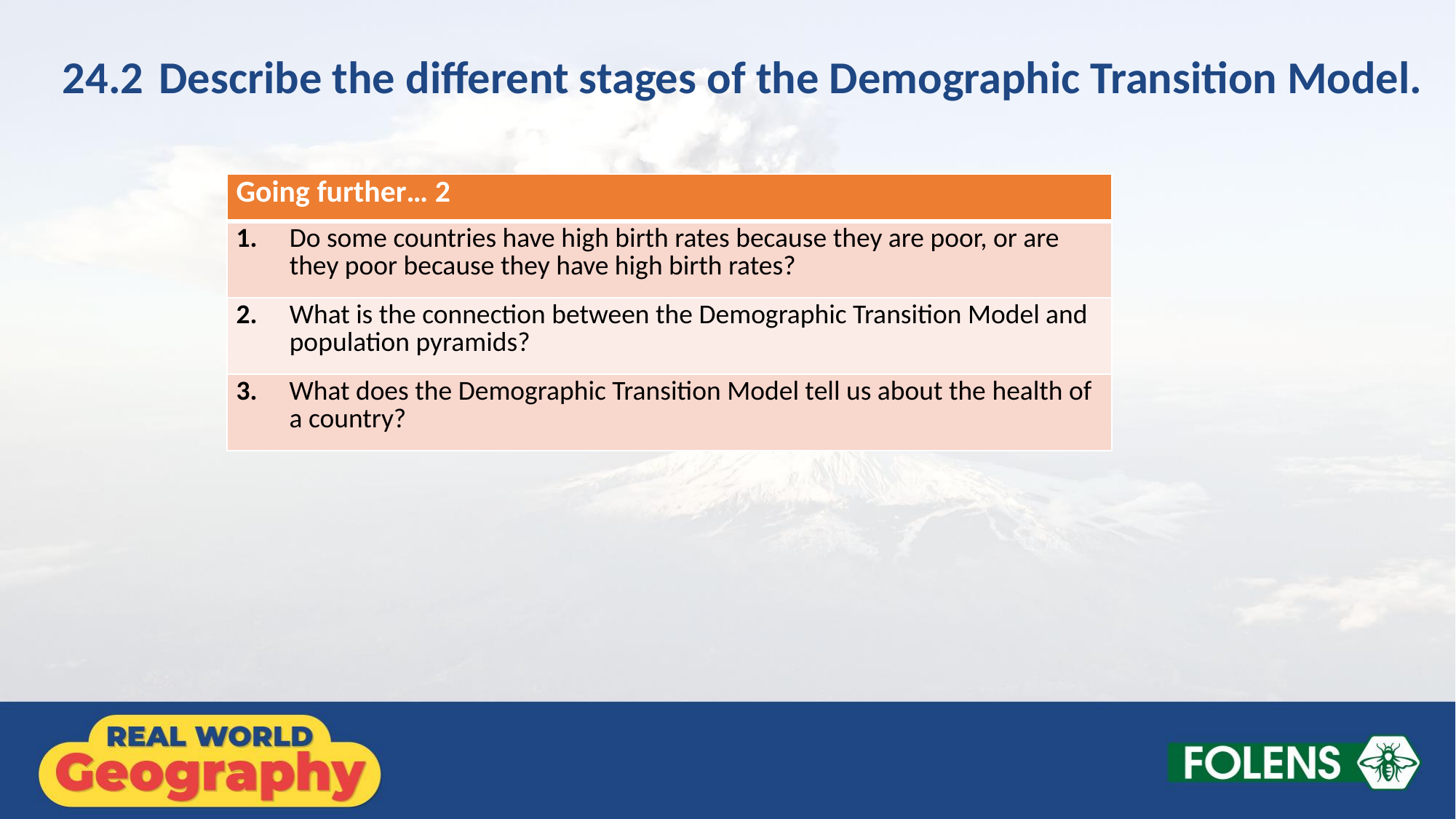

24.2	Describe the different stages of the Demographic Transition Model.
| Going further… 2 |
| --- |
| 1. Do some countries have high birth rates because they are poor, or are they poor because they have high birth rates? |
| 2. What is the connection between the Demographic Transition Model and population pyramids? |
| 3. What does the Demographic Transition Model tell us about the health of a country? |